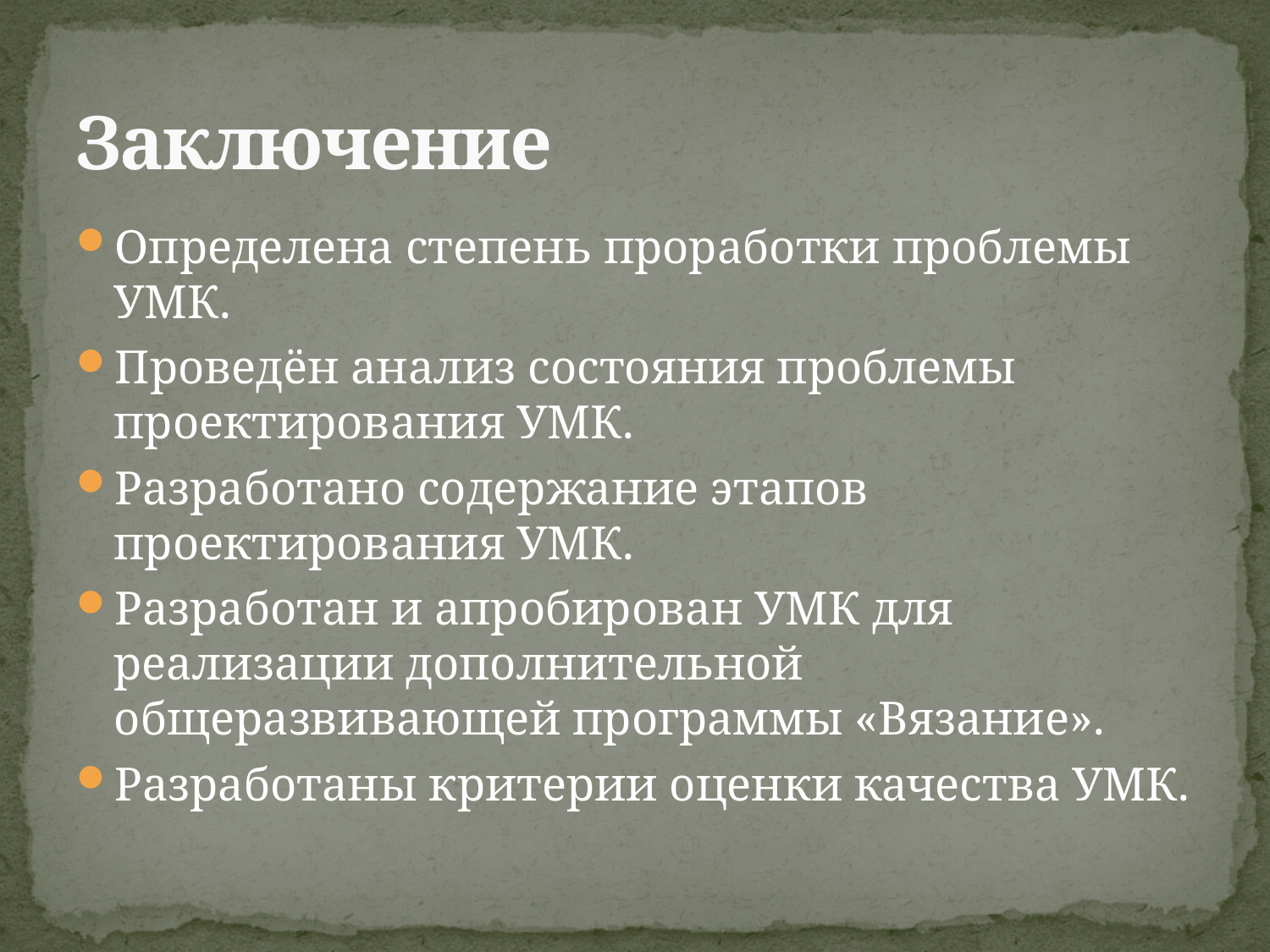

# Заключение
Определена степень проработки проблемы УМК.
Проведён анализ состояния проблемы проектирования УМК.
Разработано содержание этапов проектирования УМК.
Разработан и апробирован УМК для реализации дополнительной общеразвивающей программы «Вязание».
Разработаны критерии оценки качества УМК.